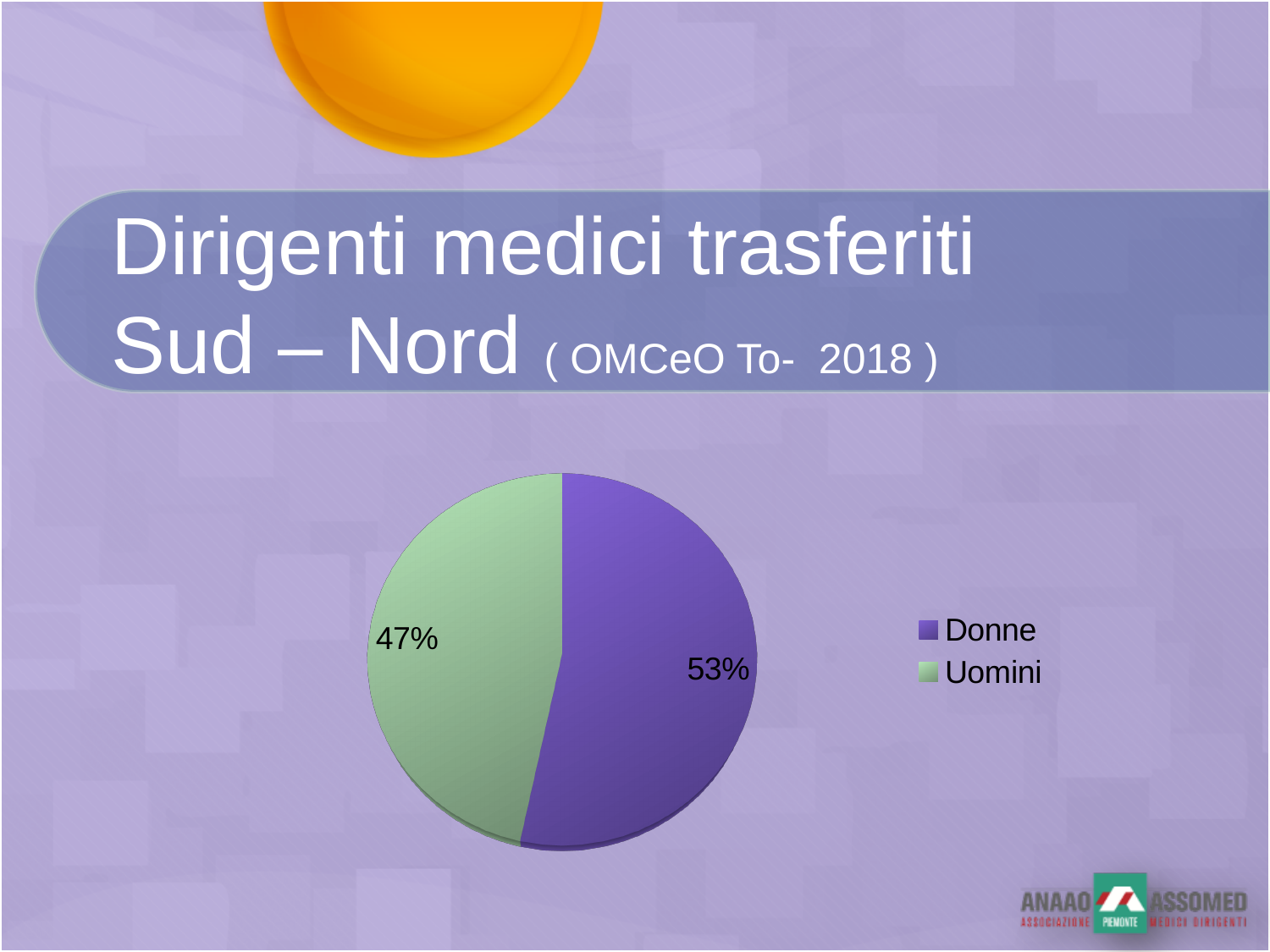

# Dirigenti medici trasferiti Sud – Nord ( OMCeO To-  2018 )

[unsupported chart]

### Chart

| Category |
|---|